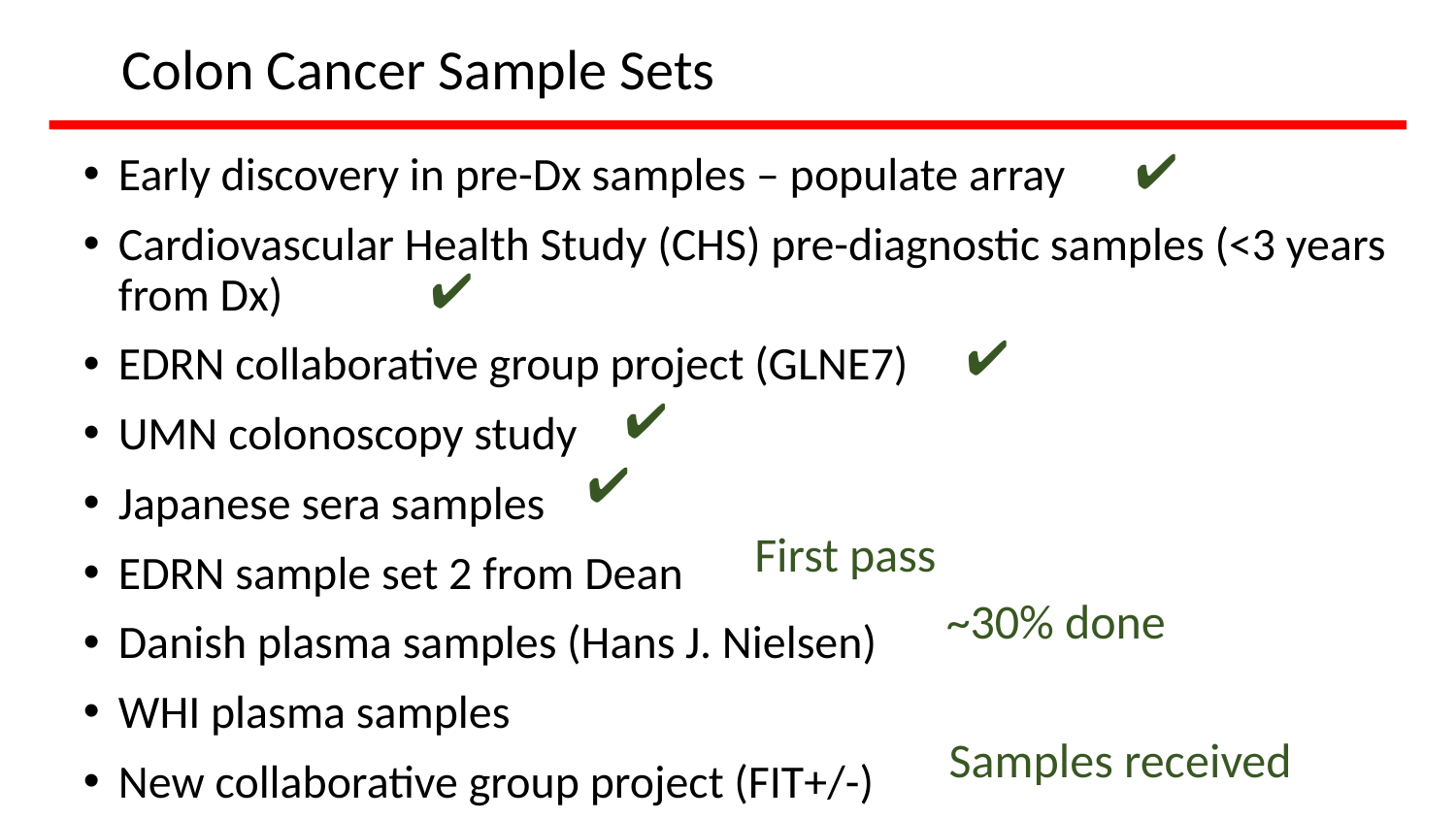

# Colon Cancer Sample Sets

✔
Early discovery in pre-Dx samples – populate array
Cardiovascular Health Study (CHS) pre-diagnostic samples (<3 years from Dx)
EDRN collaborative group project (GLNE7)
UMN colonoscopy study
Japanese sera samples
EDRN sample set 2 from Dean
Danish plasma samples (Hans J. Nielsen)
WHI plasma samples
New collaborative group project (FIT+/-)
✔
✔
✔
✔
First pass
~30% done
Samples received